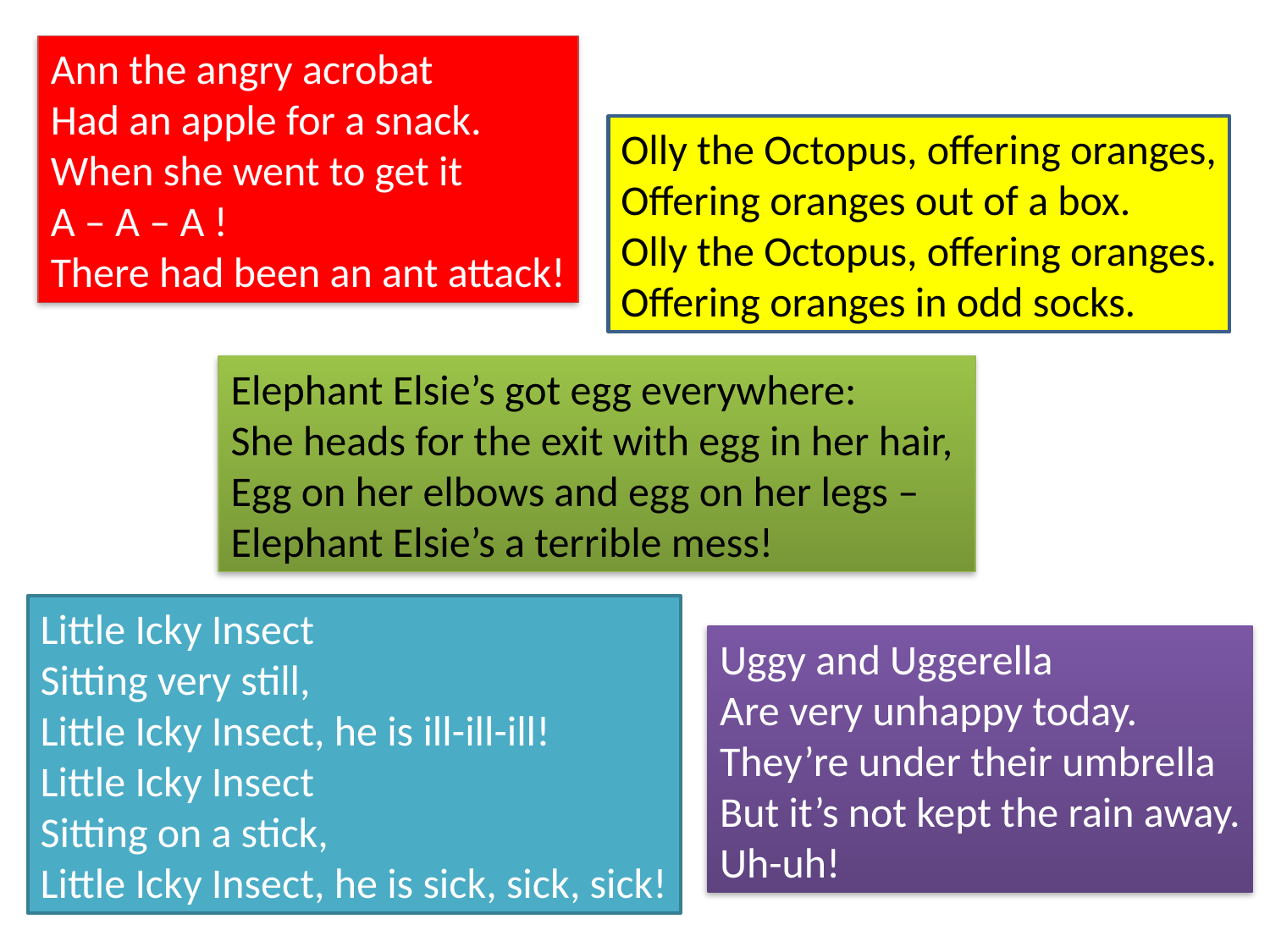

Ann the angry acrobat
Had an apple for a snack.
When she went to get it
A – A – A !
There had been an ant attack!
Olly the Octopus, offering oranges,
Offering oranges out of a box.
Olly the Octopus, offering oranges.
Offering oranges in odd socks.
Elephant Elsie’s got egg everywhere:
She heads for the exit with egg in her hair,
Egg on her elbows and egg on her legs –
Elephant Elsie’s a terrible mess!
Little Icky Insect
Sitting very still,
Little Icky Insect, he is ill-ill-ill!
Little Icky Insect
Sitting on a stick,
Little Icky Insect, he is sick, sick, sick!
Uggy and Uggerella
Are very unhappy today.
They’re under their umbrella
But it’s not kept the rain away.
Uh-uh!